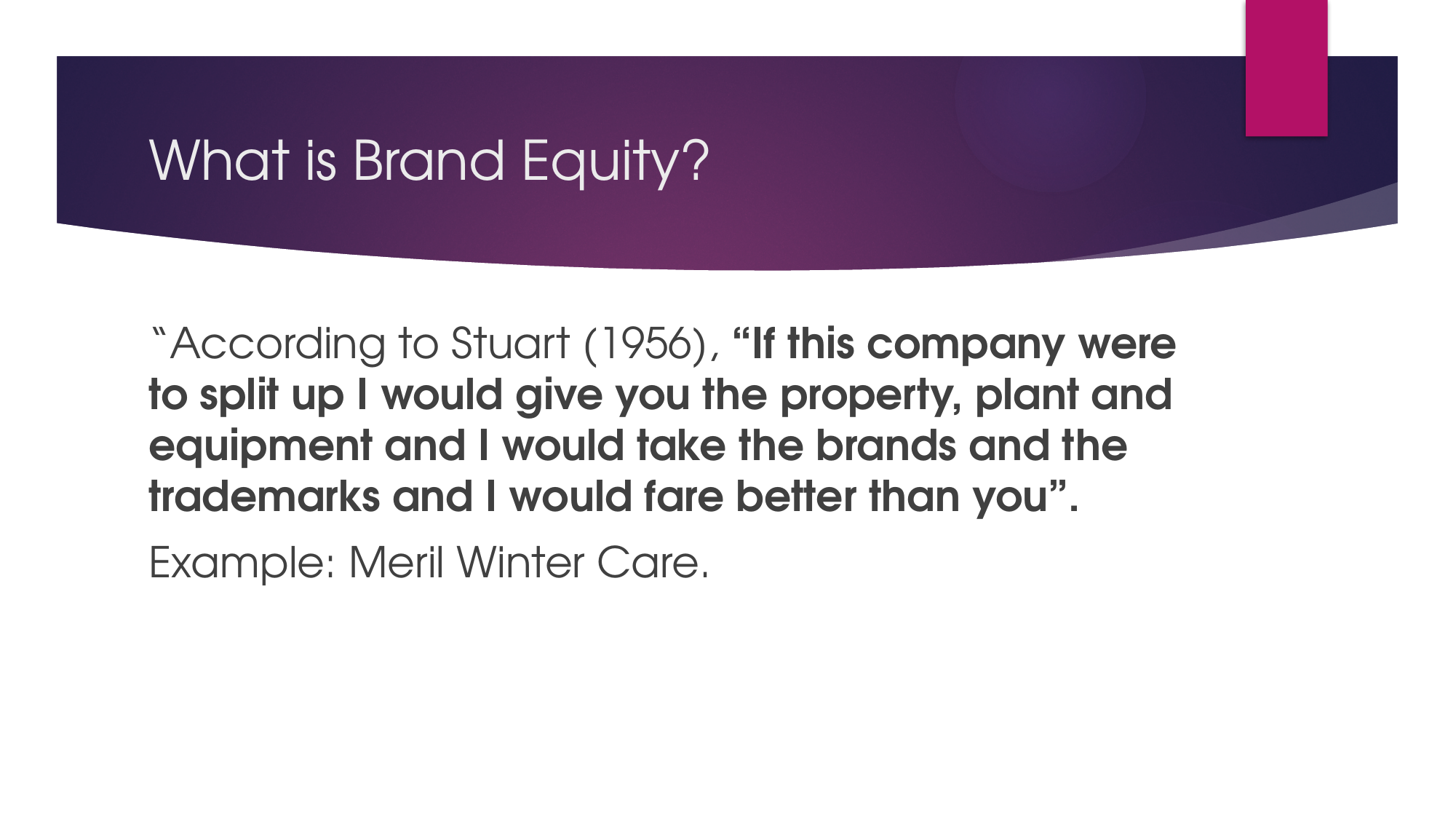

# What is Brand Equity?
“According to Stuart (1956), “If this company were to split up I would give you the property, plant and equipment and I would take the brands and the trademarks and I would fare better than you”.
Example: Meril Winter Care.